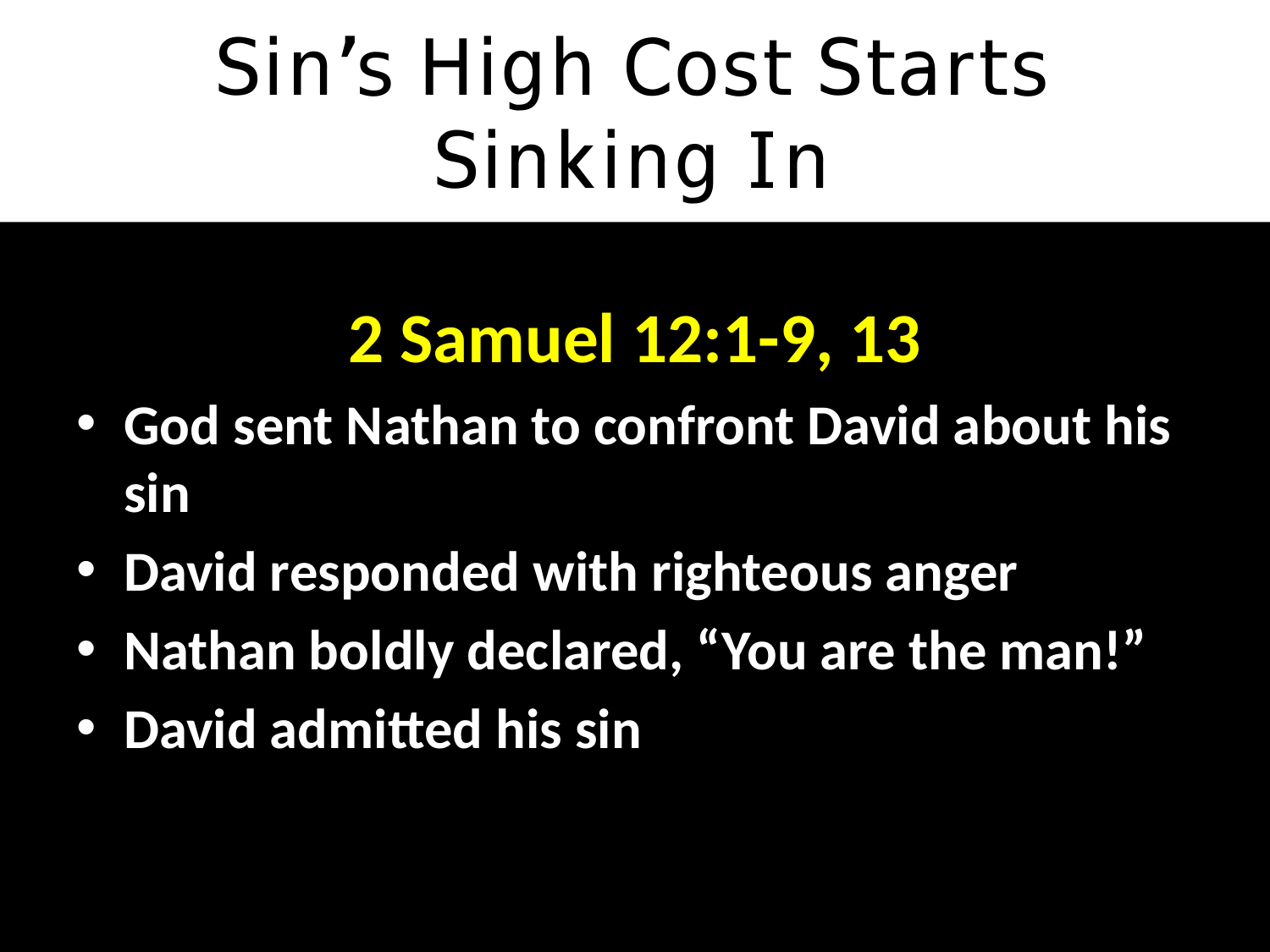

# Sin’s High Cost Starts Sinking In
2 Samuel 12:1-9, 13
God sent Nathan to confront David about his sin
David responded with righteous anger
Nathan boldly declared, “You are the man!”
David admitted his sin